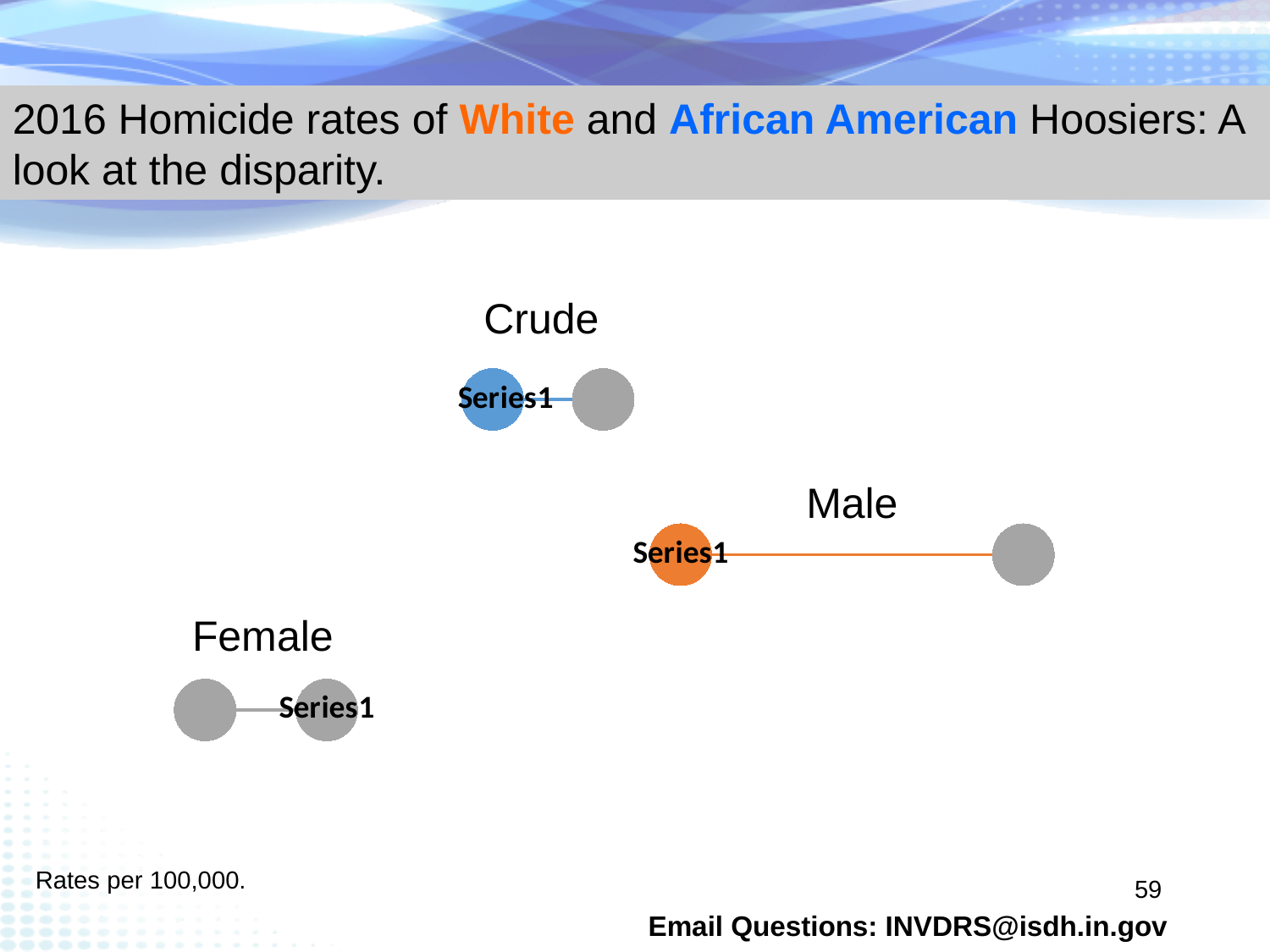

### Chart

| Category | Crude Rate | Male | Female |
|---|---|---|---|
2016 Homicide rates of White and African American Hoosiers: A look at the disparity.
Crude
Male
Female
Rates per 100,000.
59
Email Questions: INVDRS@isdh.in.gov